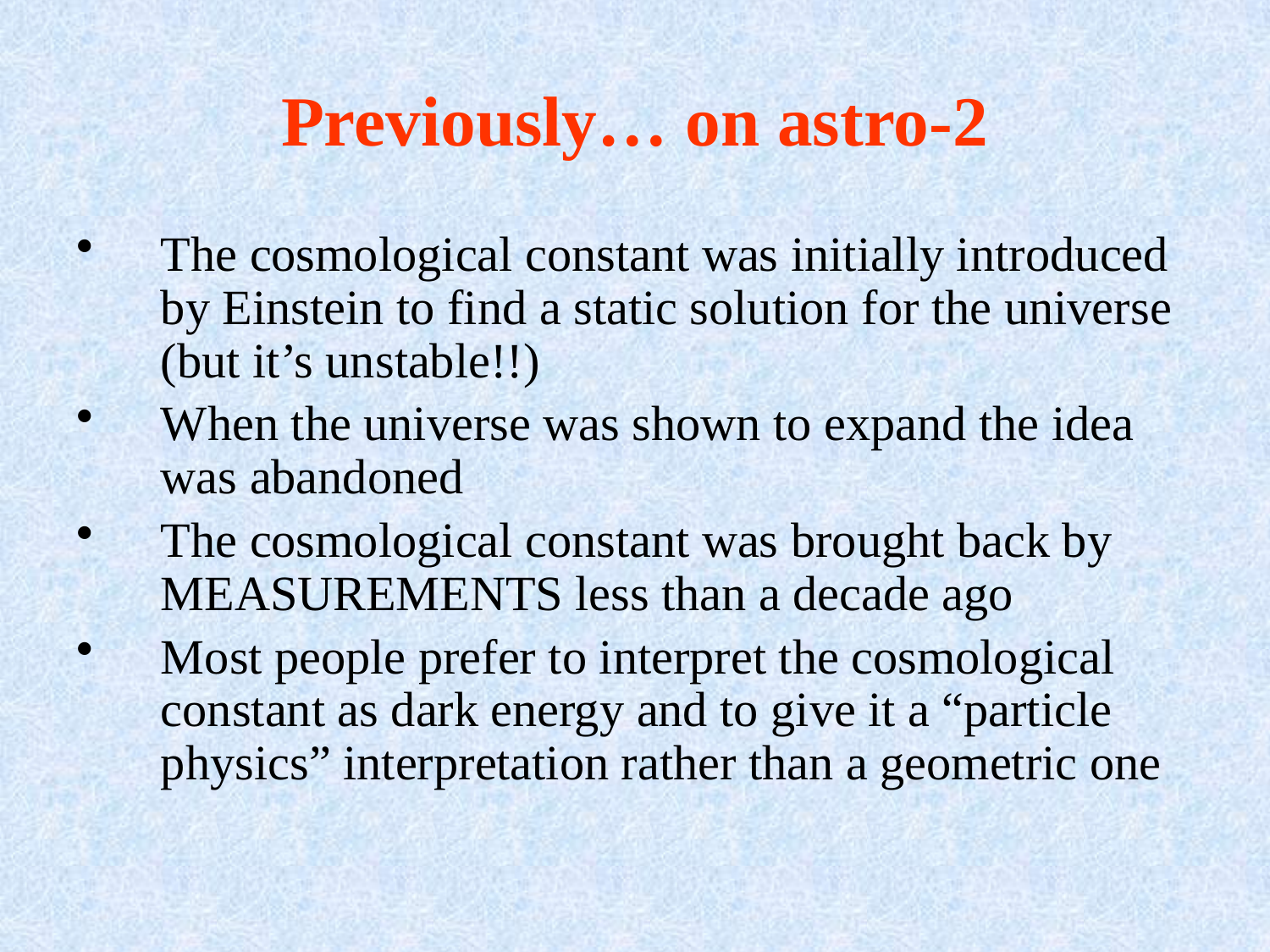

# Previously… on astro-2
The cosmological constant was initially introduced by Einstein to find a static solution for the universe (but it’s unstable!!)
When the universe was shown to expand the idea was abandoned
The cosmological constant was brought back by MEASUREMENTS less than a decade ago
Most people prefer to interpret the cosmological constant as dark energy and to give it a “particle physics” interpretation rather than a geometric one